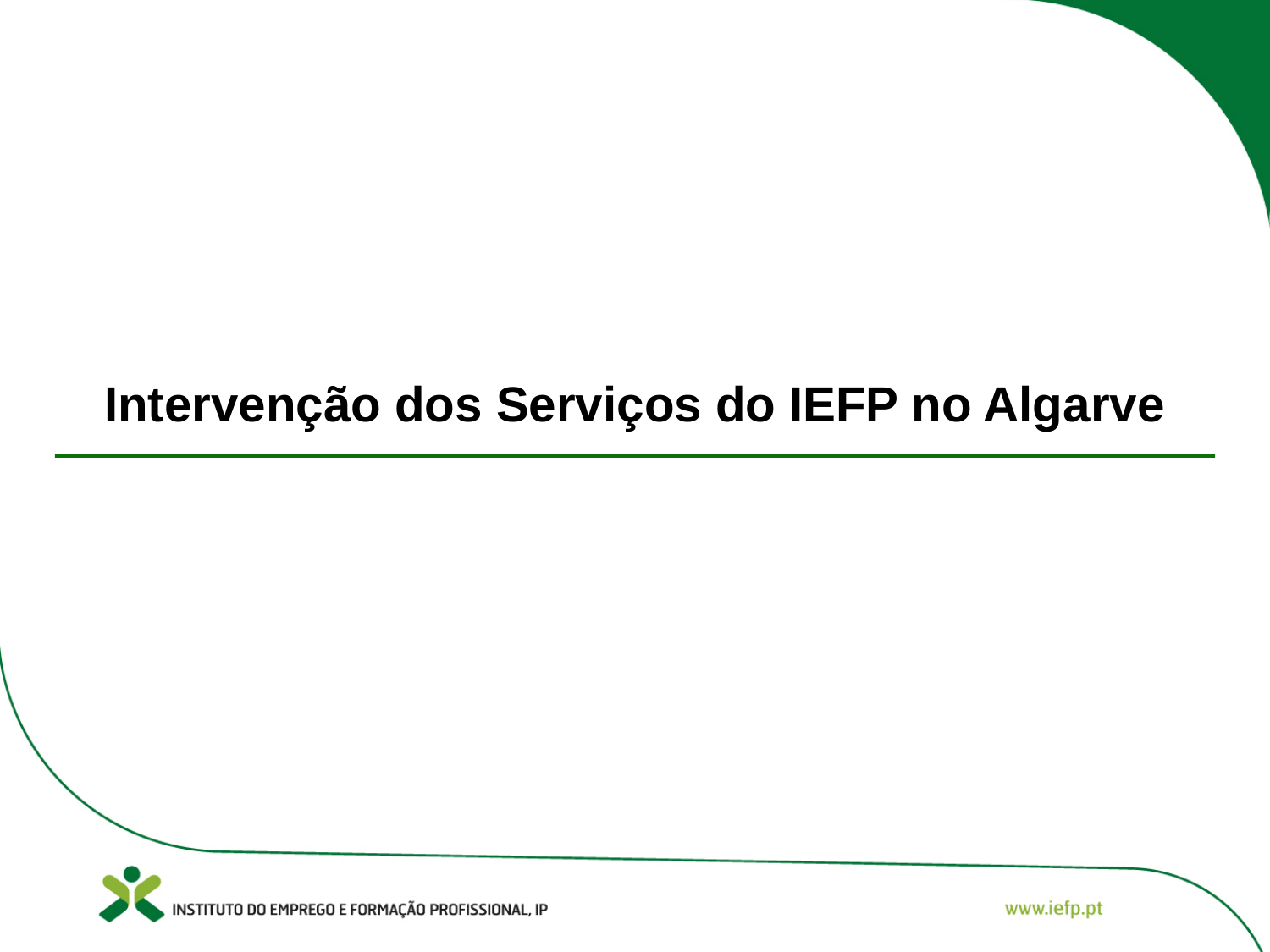

Intervenção dos Serviços do IEFP no Algarve